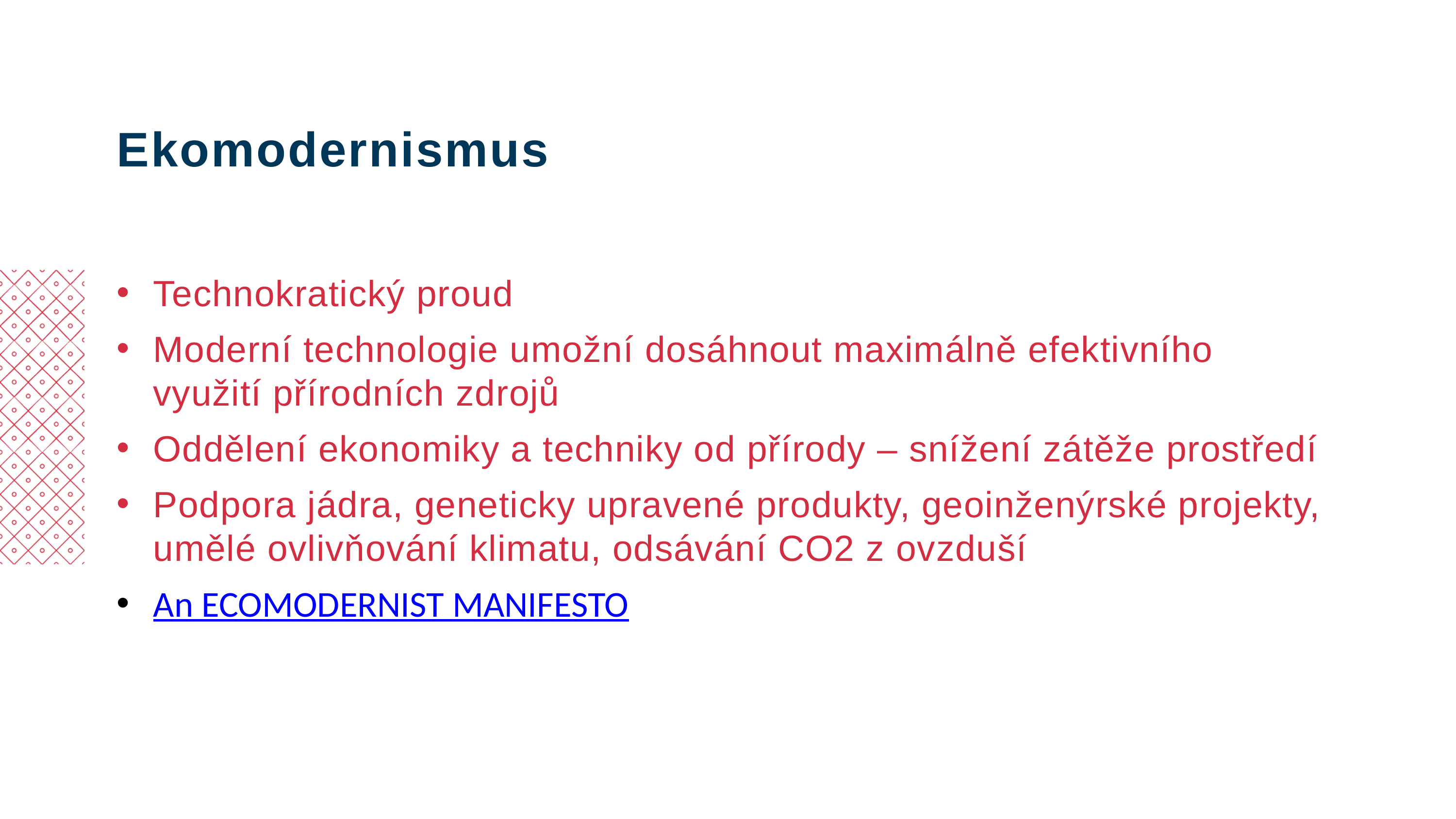

Ekomodernismus

Technokratický proud
Moderní technologie umožní dosáhnout maximálně efektivního využití přírodních zdrojů
Oddělení ekonomiky a techniky od přírody – snížení zátěže prostředí
Podpora jádra, geneticky upravené produkty, geoinženýrské projekty, umělé ovlivňování klimatu, odsávání CO2 z ovzduší
An ECOMODERNIST MANIFESTO